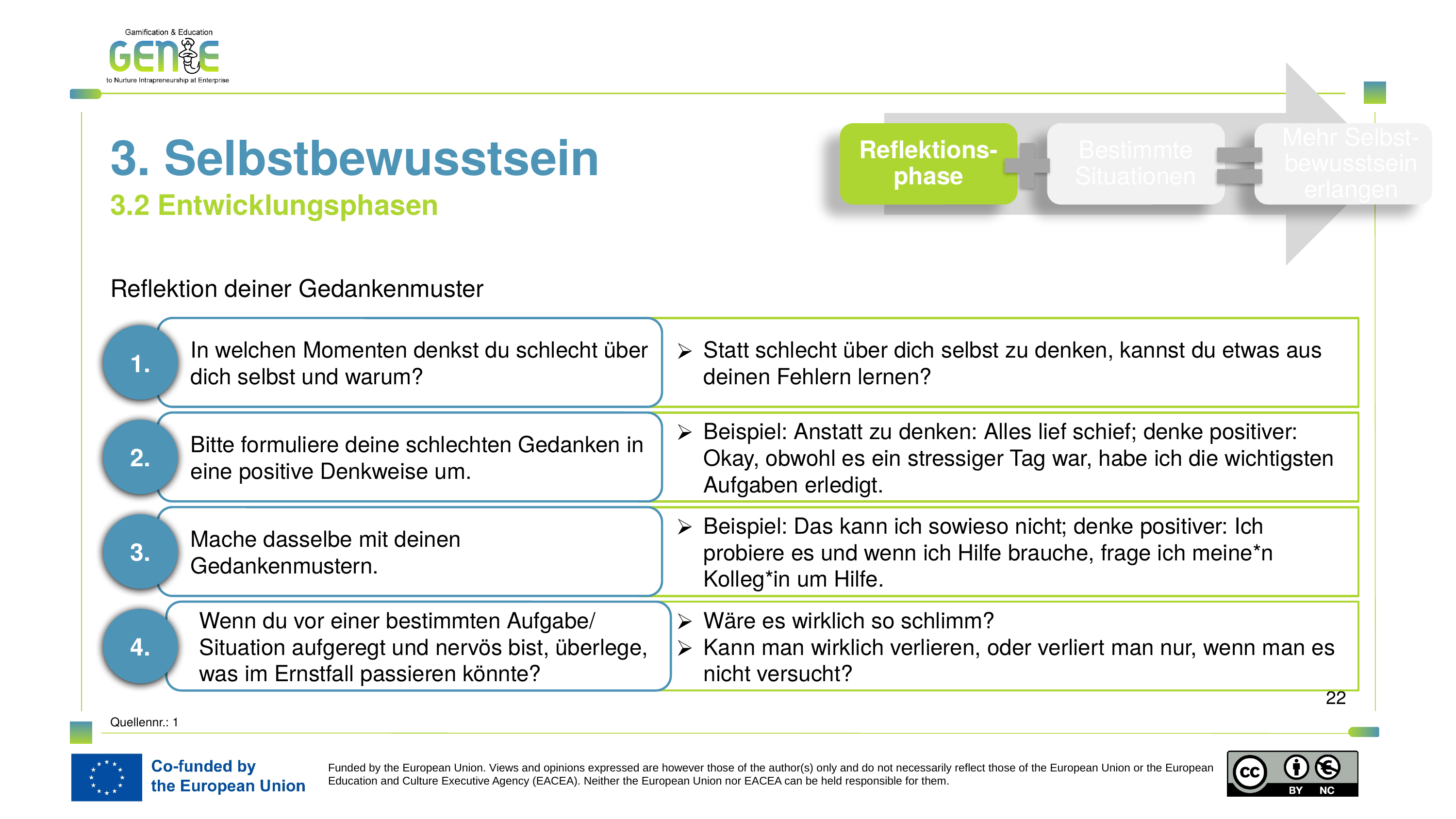

3. Selbstbewusstsein
Reflektions-phase
Bestimmte Situationen
Mehr Selbst-bewusstsein erlangen

3.2 Entwicklungsphasen
Reflektion deiner Gedankenmuster
In welchen Momenten denkst du schlecht über dich selbst und warum?
Statt schlecht über dich selbst zu denken, kannst du etwas aus deinen Fehlern lernen?
1.
Bitte formuliere deine schlechten Gedanken in eine positive Denkweise um.
Beispiel: Anstatt zu denken: Alles lief schief; denke positiver: Okay, obwohl es ein stressiger Tag war, habe ich die wichtigsten Aufgaben erledigt.
2.
Mache dasselbe mit deinen Gedankenmustern.
Beispiel: Das kann ich sowieso nicht; denke positiver: Ich probiere es und wenn ich Hilfe brauche, frage ich meine*n Kolleg*in um Hilfe.
3.
Wenn du vor einer bestimmten Aufgabe/
Situation aufgeregt und nervös bist, überlege, was im Ernstfall passieren könnte?
Wäre es wirklich so schlimm?
Kann man wirklich verlieren, oder verliert man nur, wenn man es nicht versucht?
4.
Quellennr.: 1